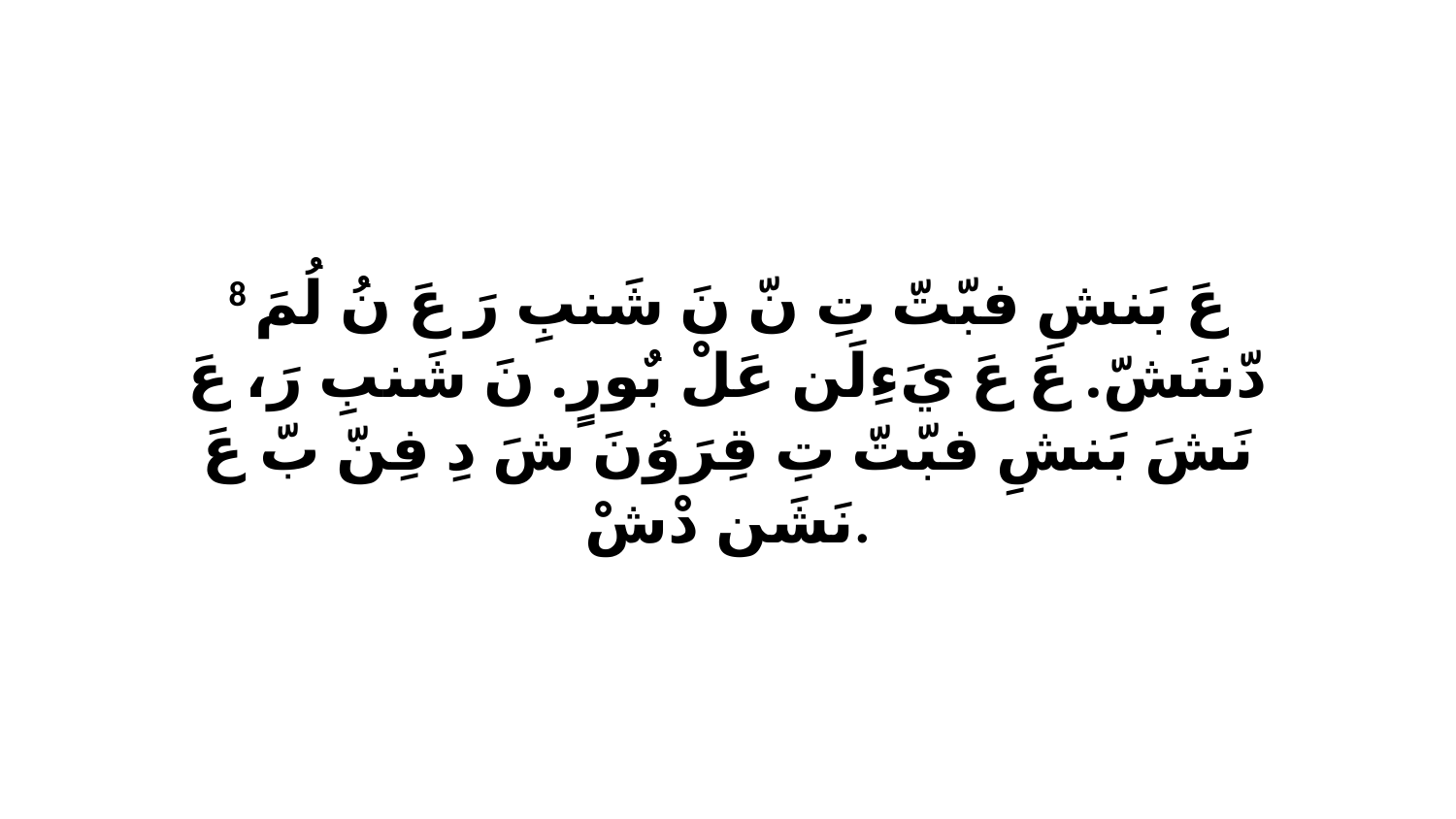

8 عَ بَنشِ فبّتّ تِ نّ نَ شَنبِ رَ عَ نُ لُمَ دّننَشّ. عَ عَ يَءِلَن عَلْ بٌورٍ. نَ شَنبِ رَ، عَ نَشَ بَنشِ فبّتّ تِ قِرَوُنَ شَ دِ فِنّ بّ عَ نَشَن دْشْ.